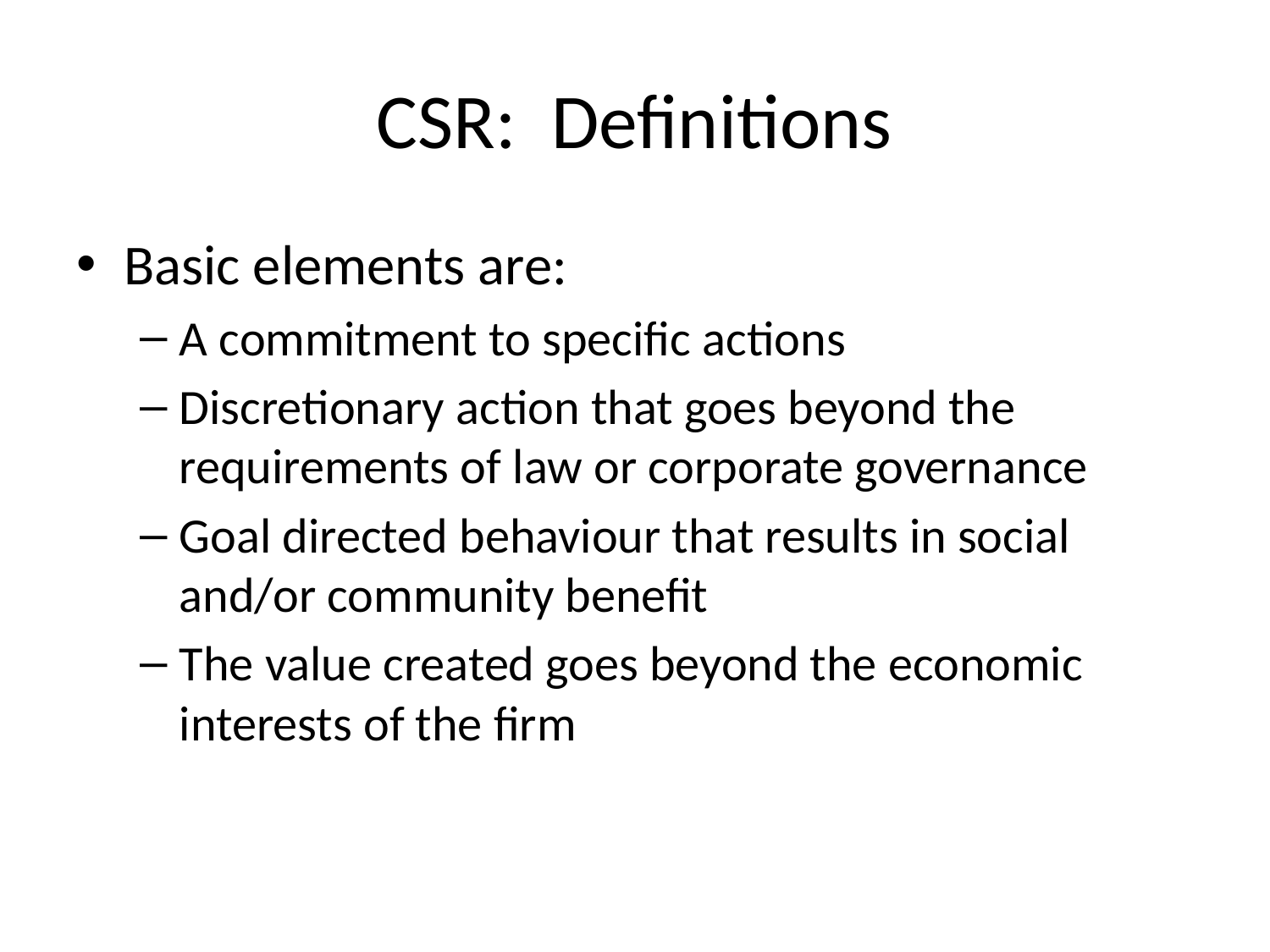

# CSR:  Definitions
Basic elements are:
A commitment to specific actions
Discretionary action that goes beyond the requirements of law or corporate governance
Goal directed behaviour that results in social and/or community benefit
The value created goes beyond the economic interests of the firm